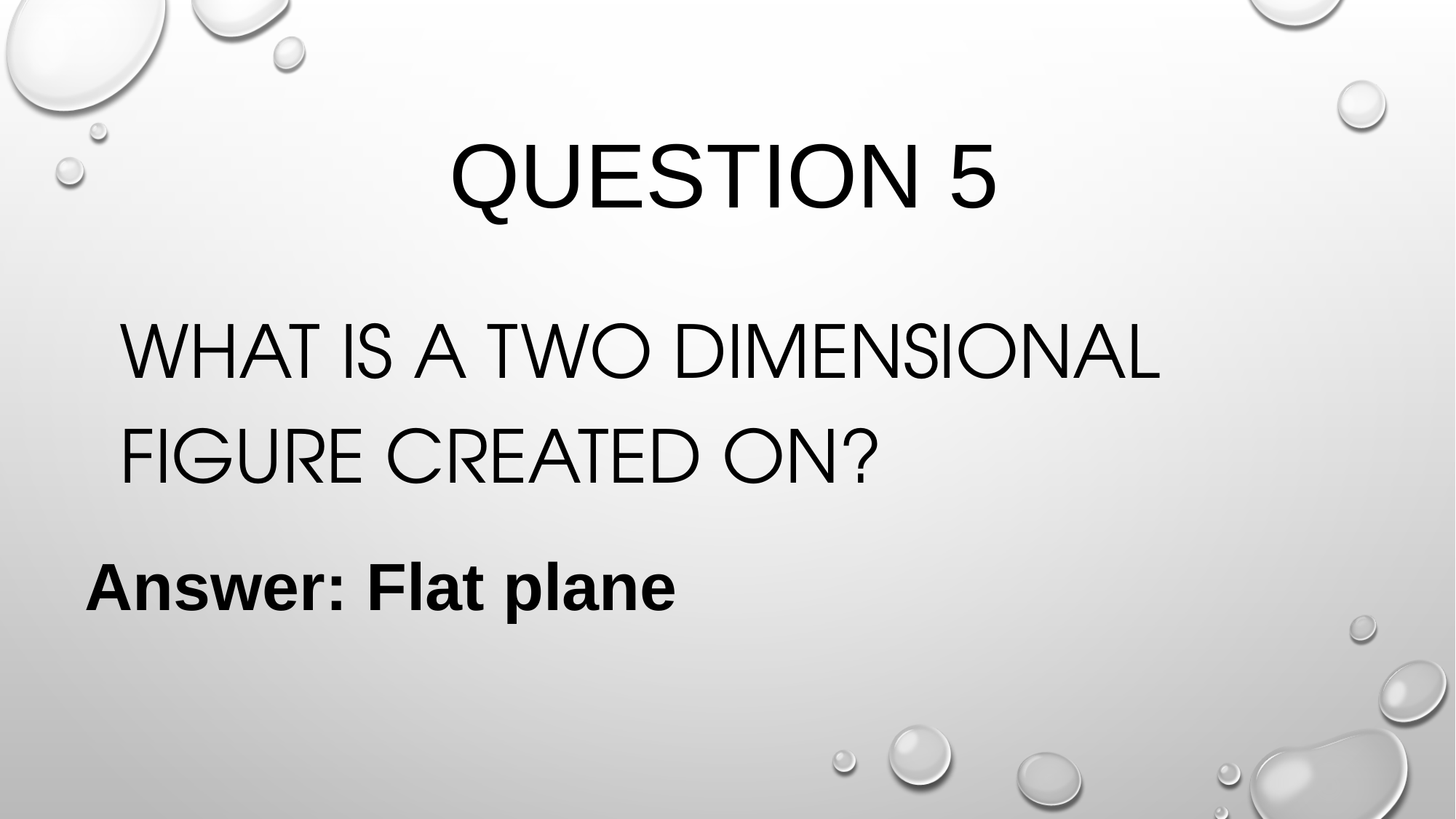

# Question 5
What is a two dimensional figure created on?
Answer: Flat plane